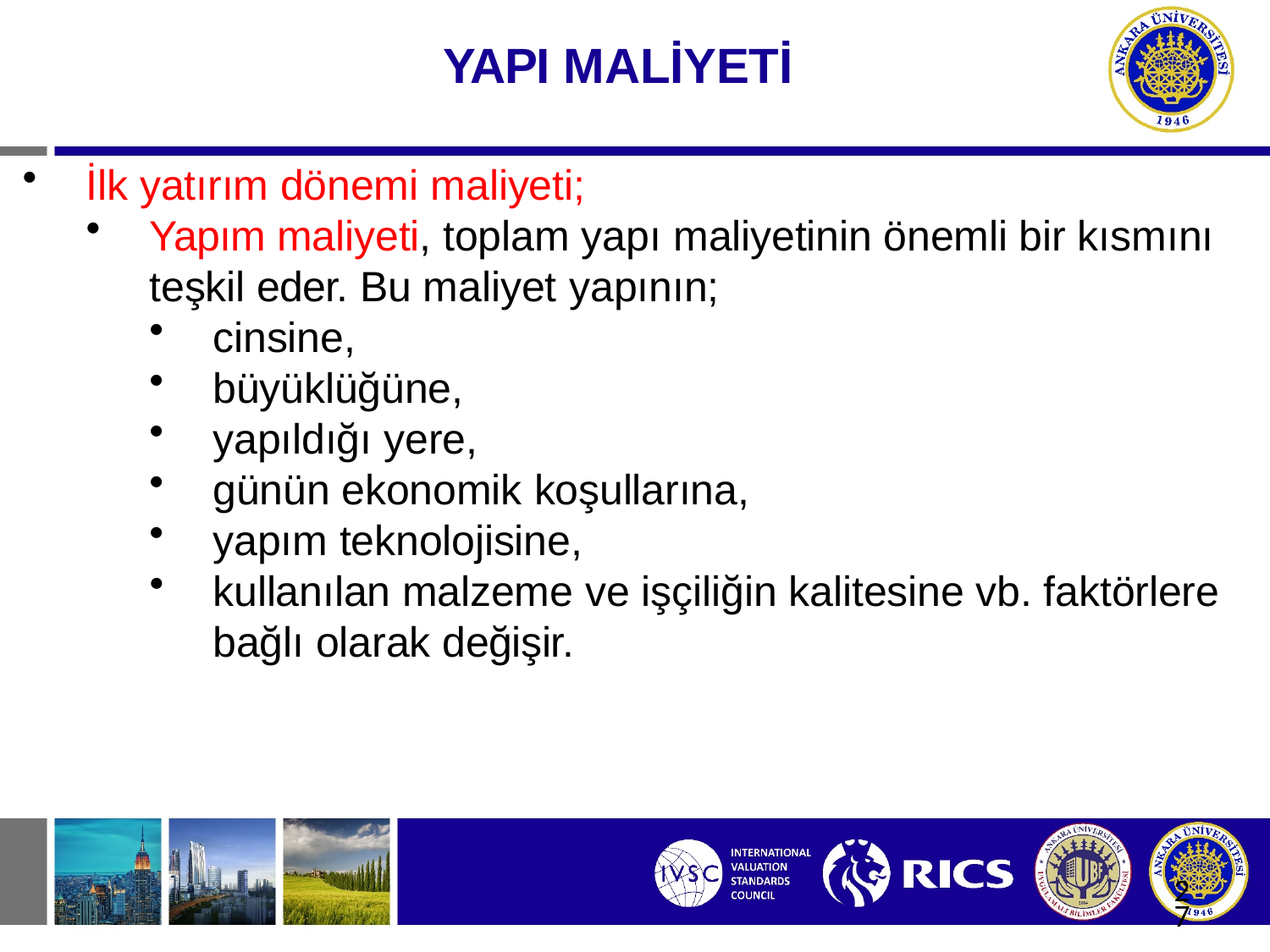

# YAPI MALİYETİ
İlk yatırım dönemi maliyeti;
Yapım maliyeti, toplam yapı maliyetinin önemli bir kısmını  teşkil eder. Bu maliyet yapının;
cinsine,
büyüklüğüne,
yapıldığı yere,
günün ekonomik koşullarına,
yapım teknolojisine,
kullanılan malzeme ve işçiliğin kalitesine vb. faktörlere  bağlı olarak değişir.
27